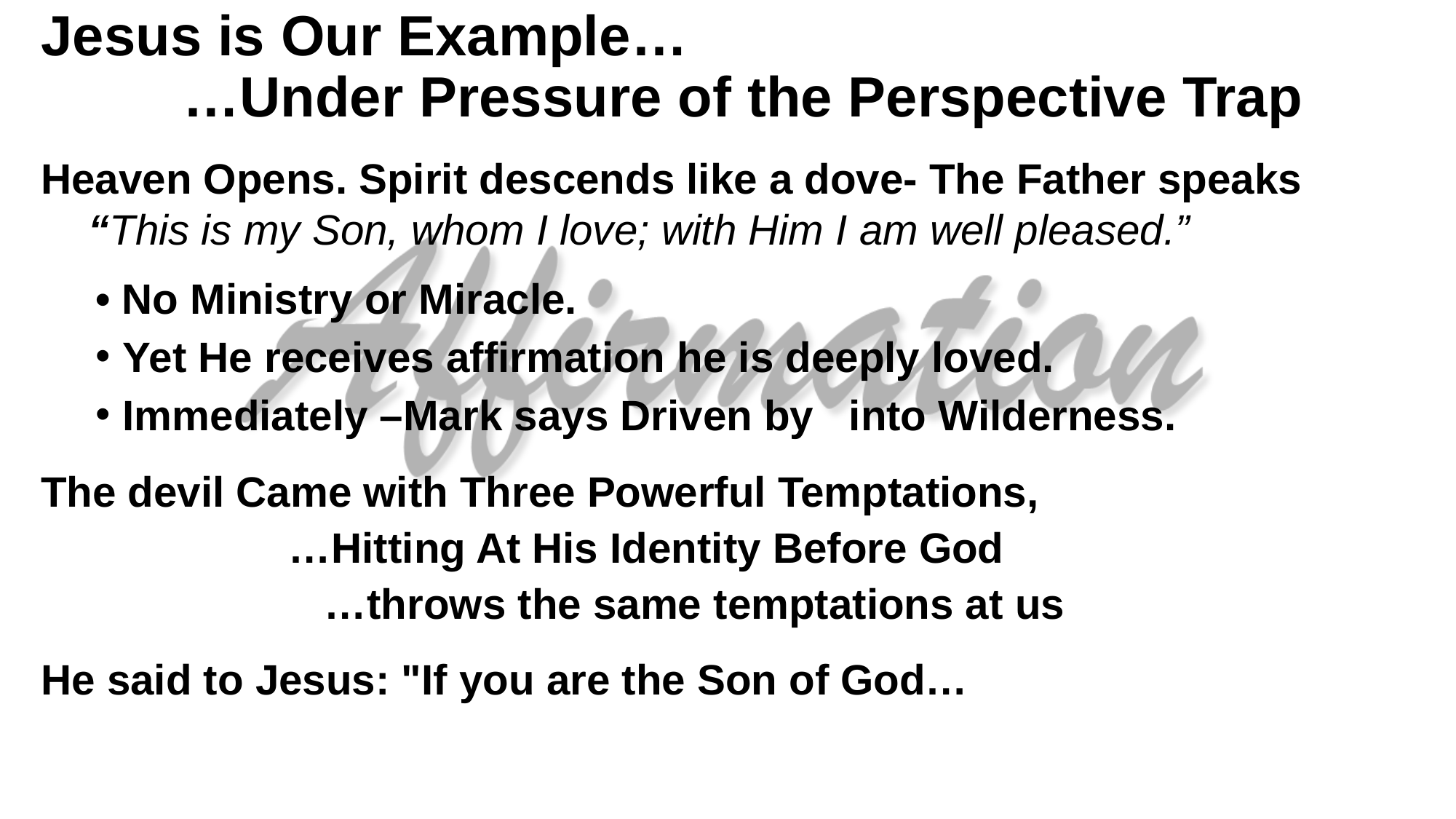

# Jesus is Our Example… …Under Pressure of the Perspective Trap
Heaven Opens. Spirit descends like a dove- The Father speaks
    “This is my Son, whom I love; with Him I am well pleased.”
• No Ministry or Miracle.
Yet He receives affirmation he is deeply loved.
Immediately –Mark says Driven by   into Wilderness.
The devil Came with Three Powerful Temptations,
                     …Hitting At His Identity Before God
                        …throws the same temptations at us
He said to Jesus: "If you are the Son of God…